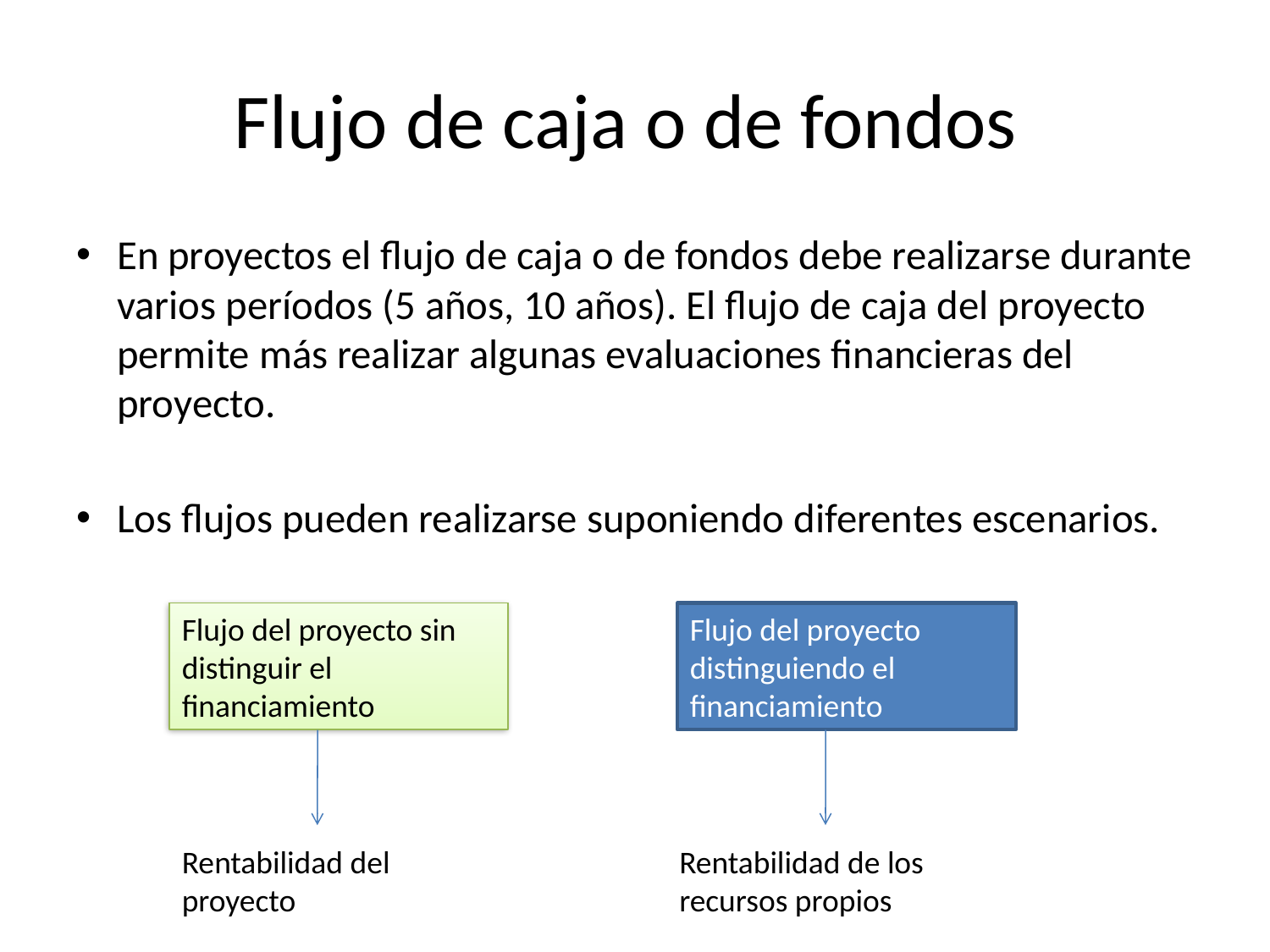

# Flujo de caja o de fondos
En proyectos el flujo de caja o de fondos debe realizarse durante varios períodos (5 años, 10 años). El flujo de caja del proyecto permite más realizar algunas evaluaciones financieras del proyecto.

Los flujos pueden realizarse suponiendo diferentes escenarios.
Flujo del proyecto sin distinguir el financiamiento
Flujo del proyecto distinguiendo el financiamiento
Rentabilidad del proyecto
Rentabilidad de los recursos propios